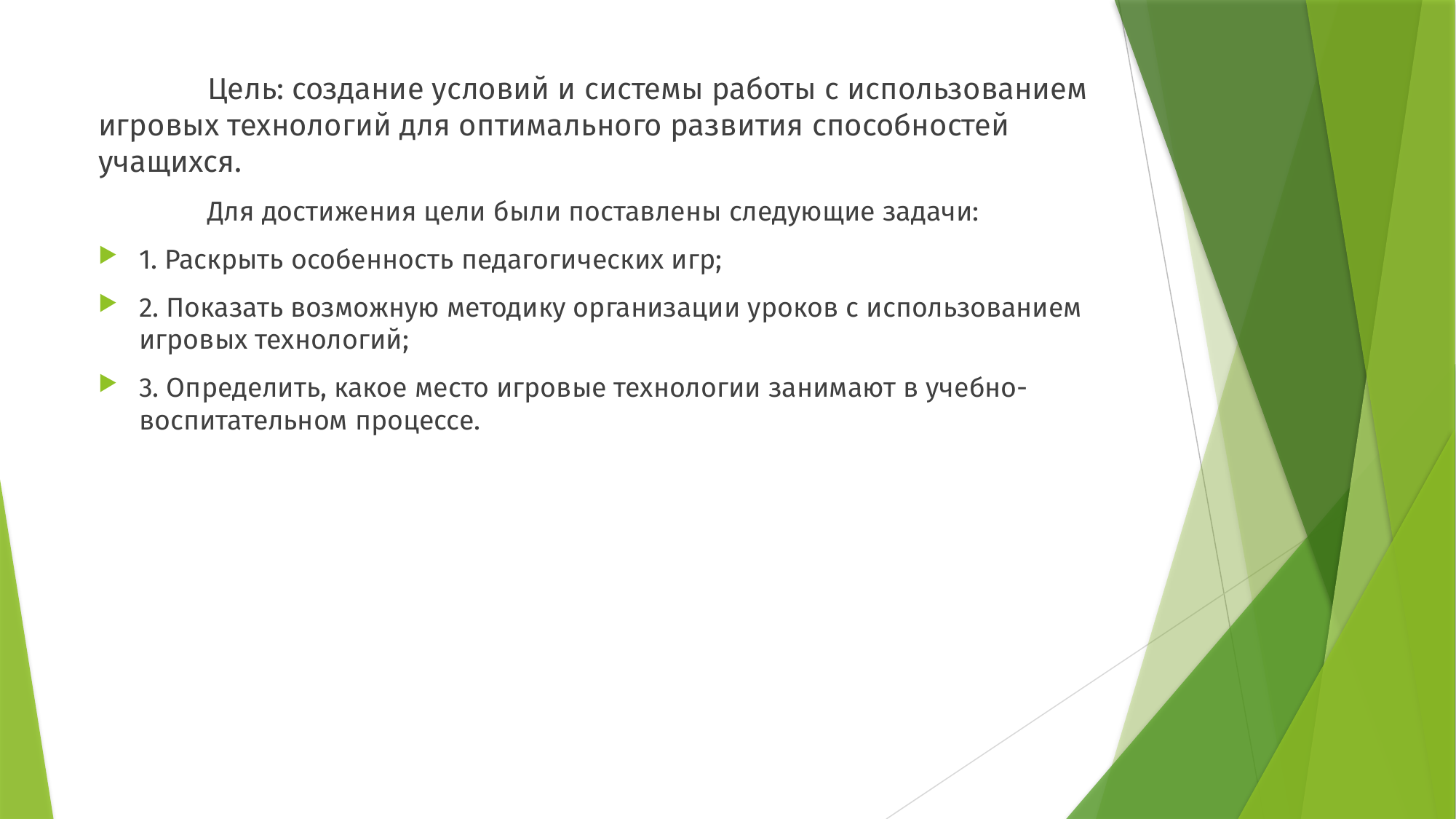

Цель: создание условий и системы работы с использованием игровых технологий для оптимального развития способностей учащихся.
	Для достижения цели были поставлены следующие задачи:
1. Раскрыть особенность педагогических игр;
2. Показать возможную методику организации уроков с использованием игровых технологий;
3. Определить, какое место игровые технологии занимают в учебно-воспитательном процессе.